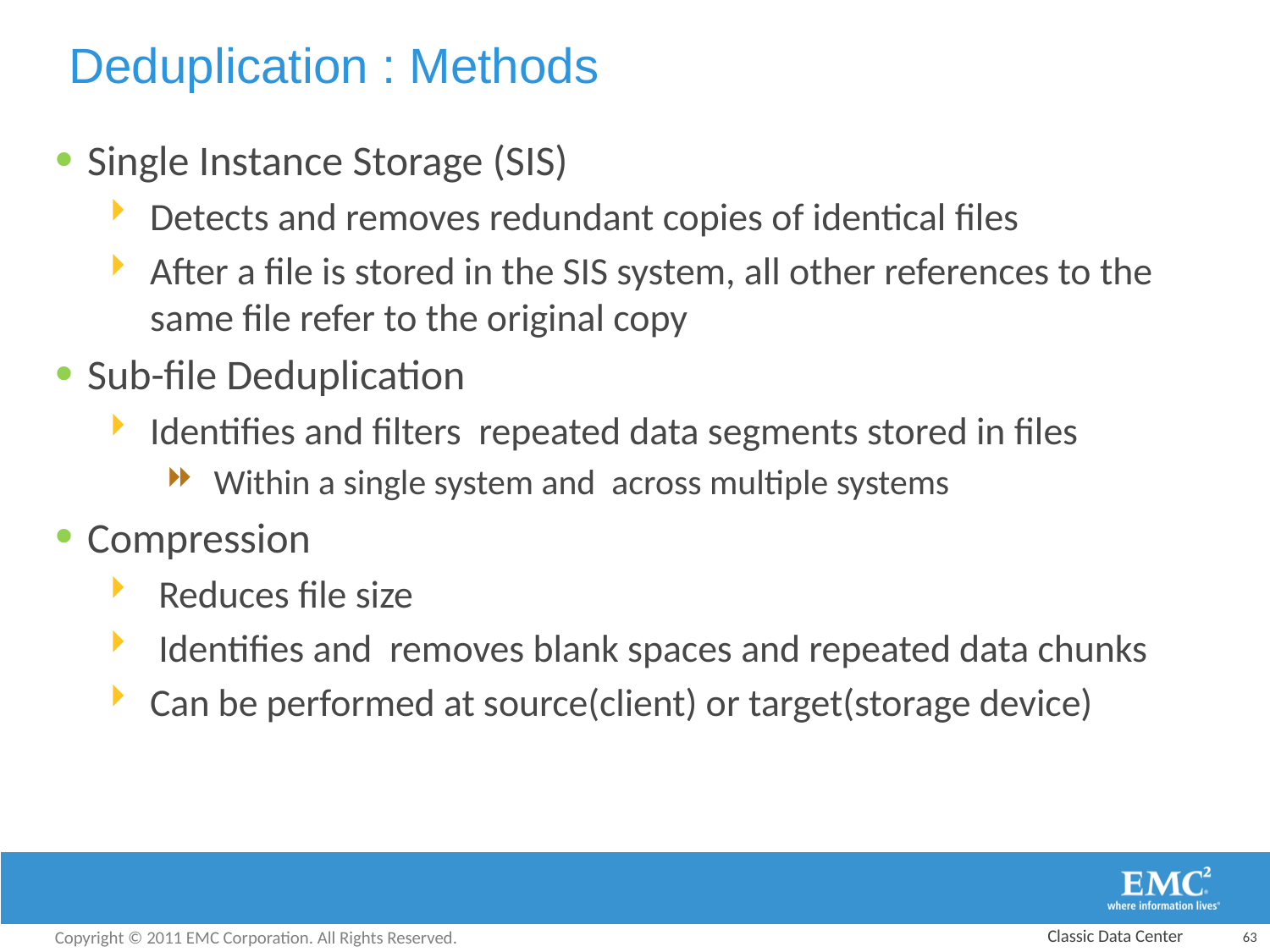

# Deduplication : Methods
Single Instance Storage (SIS)
Detects and removes redundant copies of identical files
After a file is stored in the SIS system, all other references to the same file refer to the original copy
Sub-file Deduplication
Identifies and filters  repeated data segments stored in files
Within a single system and  across multiple systems
Compression
 Reduces file size
 Identifies and  removes blank spaces and repeated data chunks
Can be performed at source(client) or target(storage device)
Classic Data Center
 63